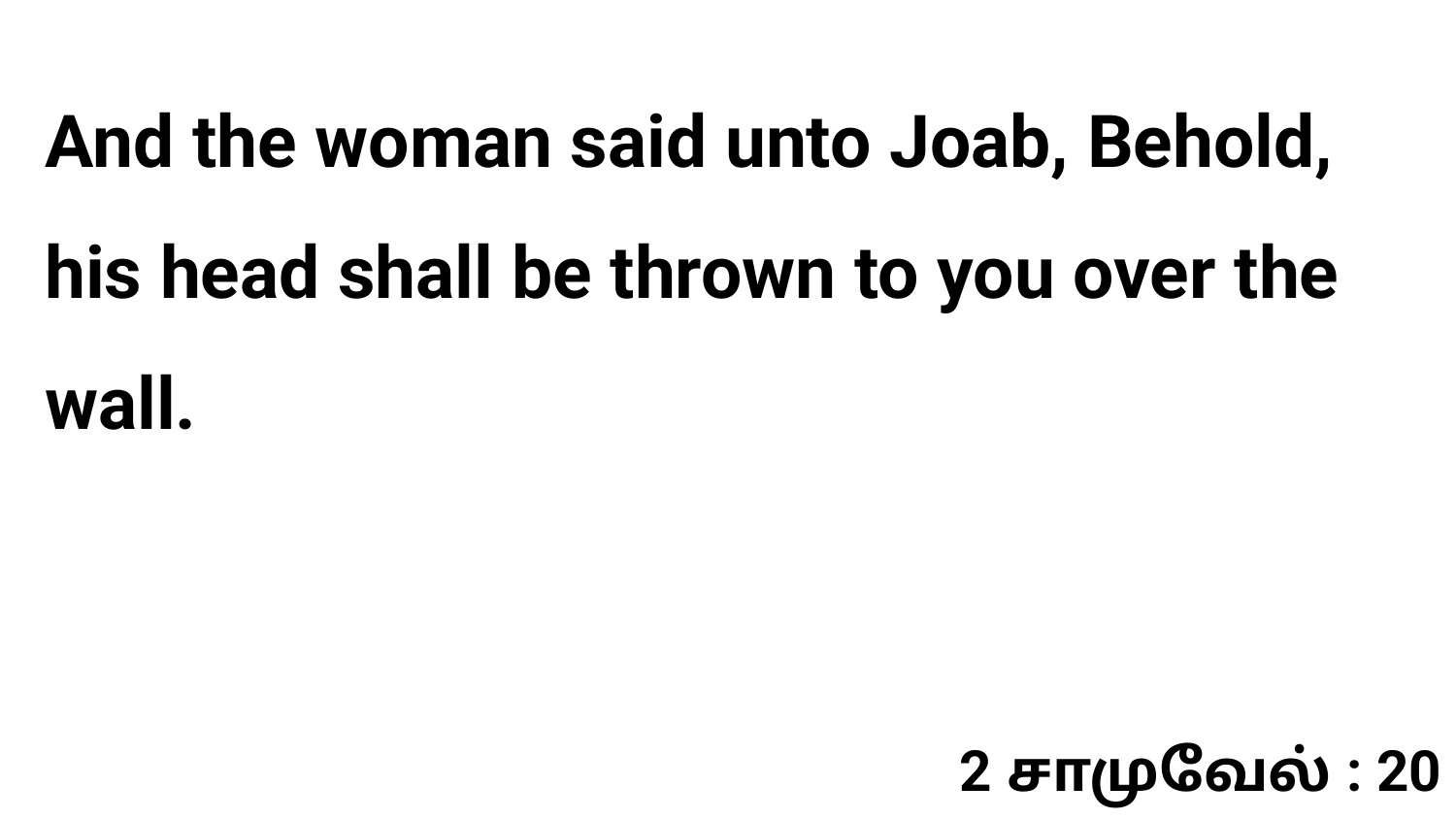

And the woman said unto Joab, Behold, his head shall be thrown to you over the wall.
2 சாமுவேல் : 20